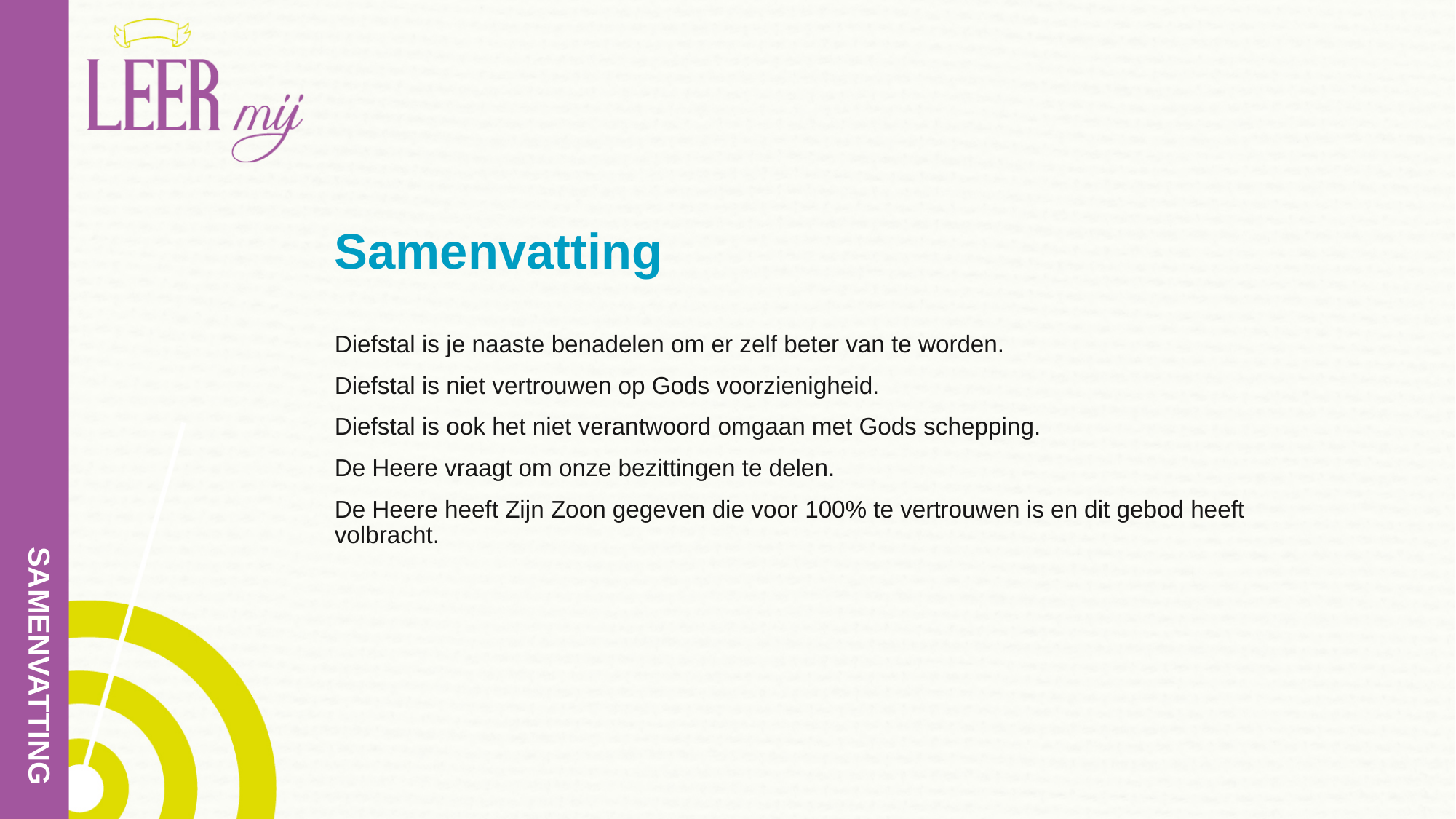

# Samenvatting
Diefstal is je naaste benadelen om er zelf beter van te worden.
Diefstal is niet vertrouwen op Gods voorzienigheid.
Diefstal is ook het niet verantwoord omgaan met Gods schepping.
De Heere vraagt om onze bezittingen te delen.
De Heere heeft Zijn Zoon gegeven die voor 100% te vertrouwen is en dit gebod heeft volbracht.